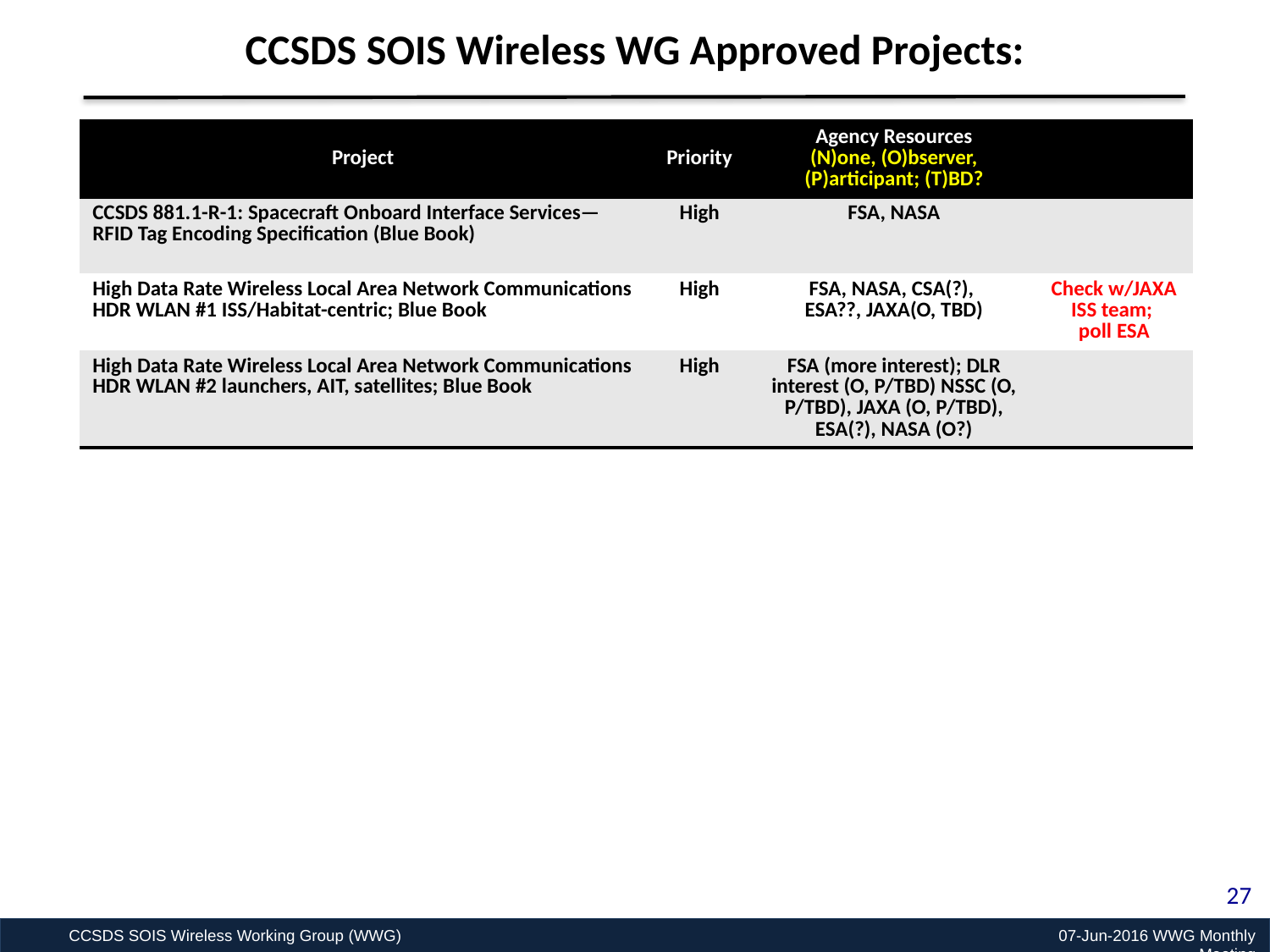

CCSDS SOIS Wireless WG Approved Projects:
| Project | Priority | Agency Resources (N)one, (O)bserver, (P)articipant; (T)BD? |  |
| --- | --- | --- | --- |
| CCSDS 881.1-R-1: Spacecraft Onboard Interface Services—RFID Tag Encoding Specification (Blue Book) | High | FSA, NASA |  |
| High Data Rate Wireless Local Area Network Communications HDR WLAN #1 ISS/Habitat-centric; Blue Book | High | FSA, NASA, CSA(?), ESA??, JAXA(O, TBD) | Check w/JAXA ISS team; poll ESA |
| High Data Rate Wireless Local Area Network Communications HDR WLAN #2 launchers, AIT, satellites; Blue Book | High | FSA (more interest); DLR interest (O, P/TBD) NSSC (O, P/TBD), JAXA (O, P/TBD), ESA(?), NASA (O?) |  |